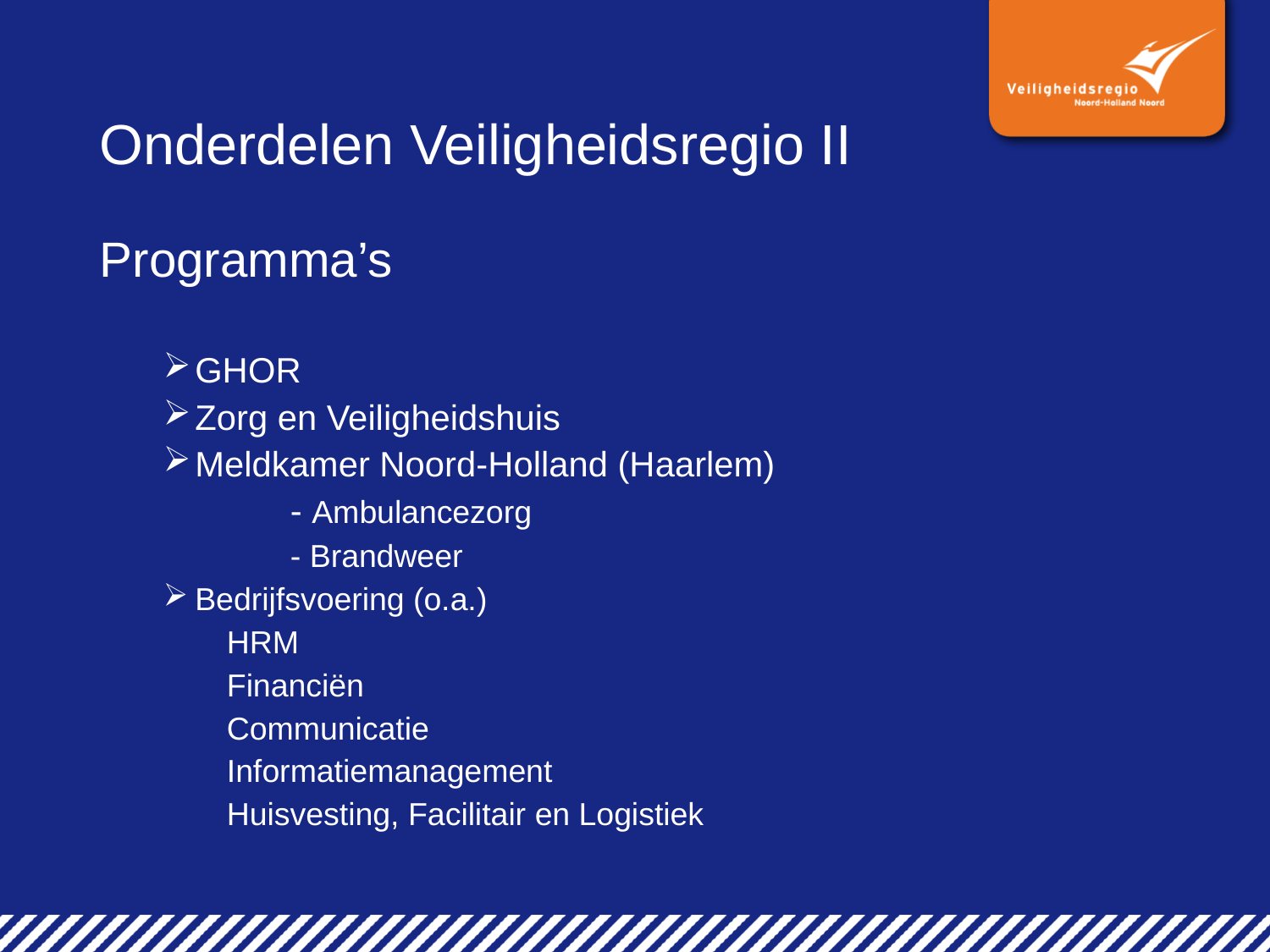

# Onderdelen Veiligheidsregio II
Programma’s

GHOR
Zorg en Veiligheidshuis
Meldkamer Noord-Holland (Haarlem)
	- Ambulancezorg
	- Brandweer
Bedrijfsvoering (o.a.)
HRM
Financiën
Communicatie
Informatiemanagement
Huisvesting, Facilitair en Logistiek